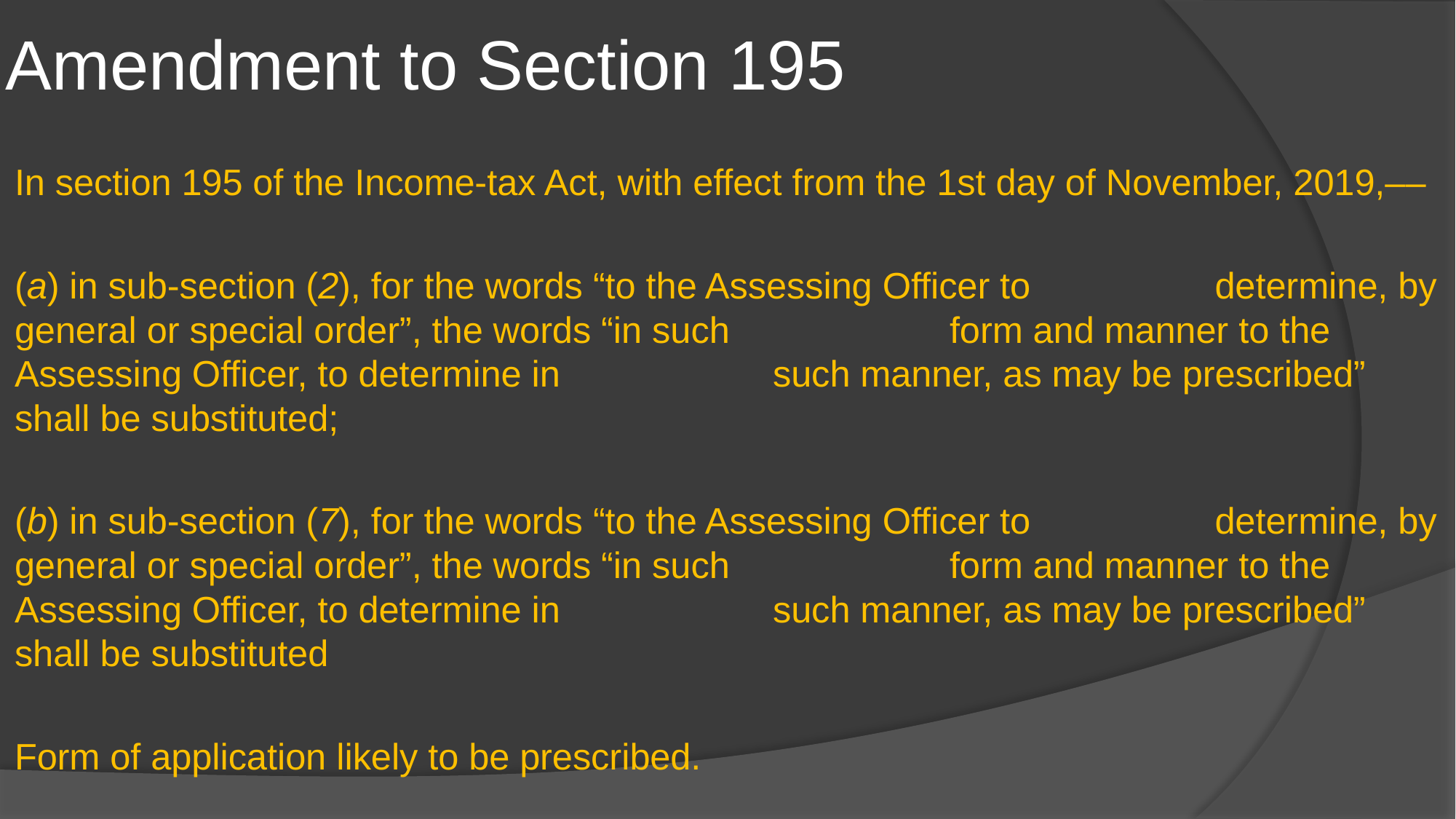

# Amendment to Section 195
In section 195 of the Income-tax Act, with effect from the 1st day of November, 2019,––

	(a) in sub-section (2), for the words “to the Assessing Officer to  	  	     determine, by general or special order”, the words “in such 	 	     form and manner to the Assessing Officer, to determine in 	  	     such manner, as may be prescribed” shall be substituted;

	(b) in sub-section (7), for the words “to the Assessing Officer to 	  	     determine, by general or special order”, the words “in such 	 	     form and manner to the Assessing Officer, to determine in 	  	     such manner, as may be prescribed” shall be substituted

Form of application likely to be prescribed.